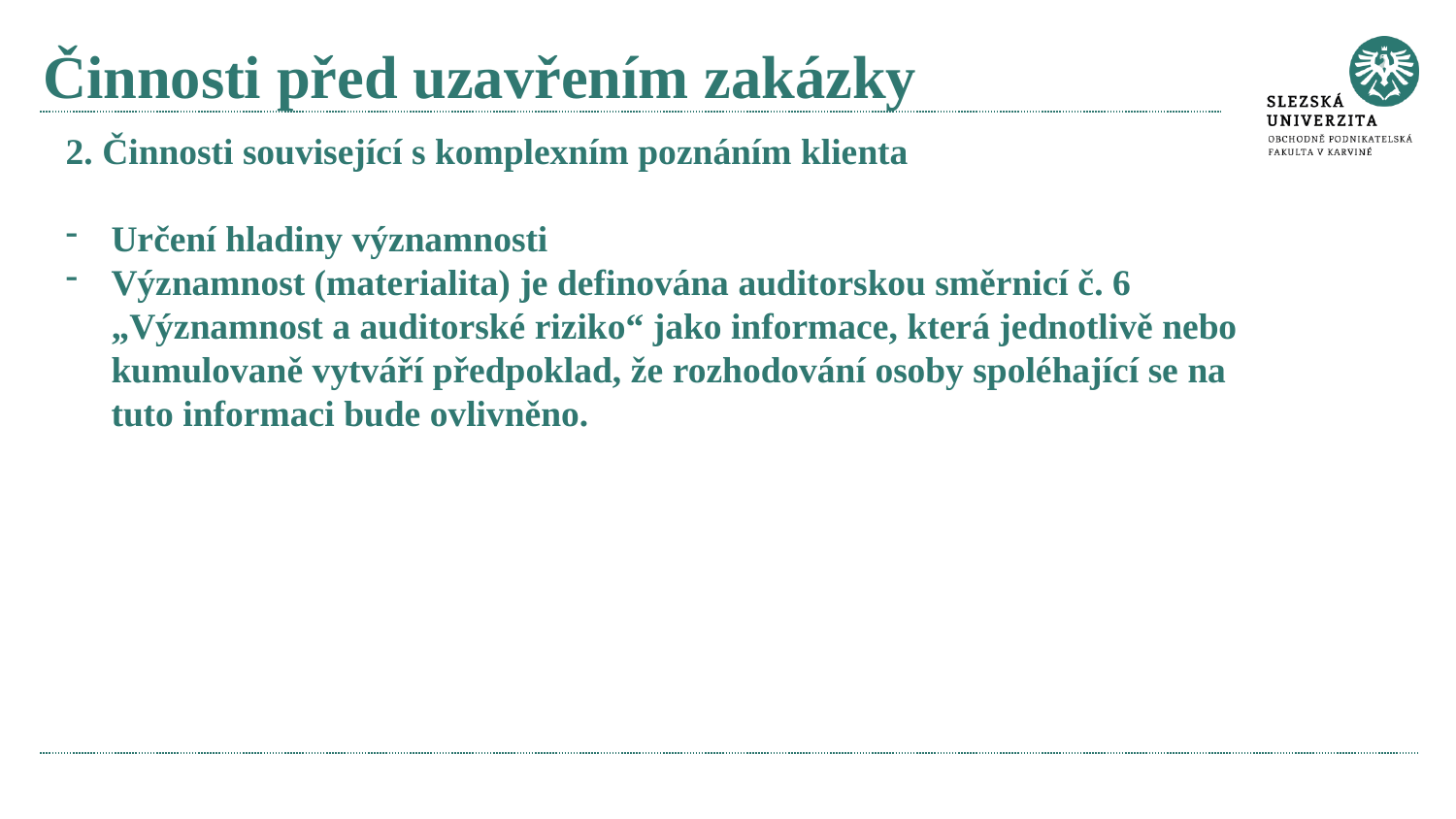

# Činnosti před uzavřením zakázky
2. Činnosti související s komplexním poznáním klienta

Určení hladiny významnosti
Významnost (materialita) je definována auditorskou směrnicí č. 6 „Významnost a auditorské riziko“ jako informace, která jednotlivě nebo kumulovaně vytváří předpoklad, že rozhodování osoby spoléhající se na tuto informaci bude ovlivněno.